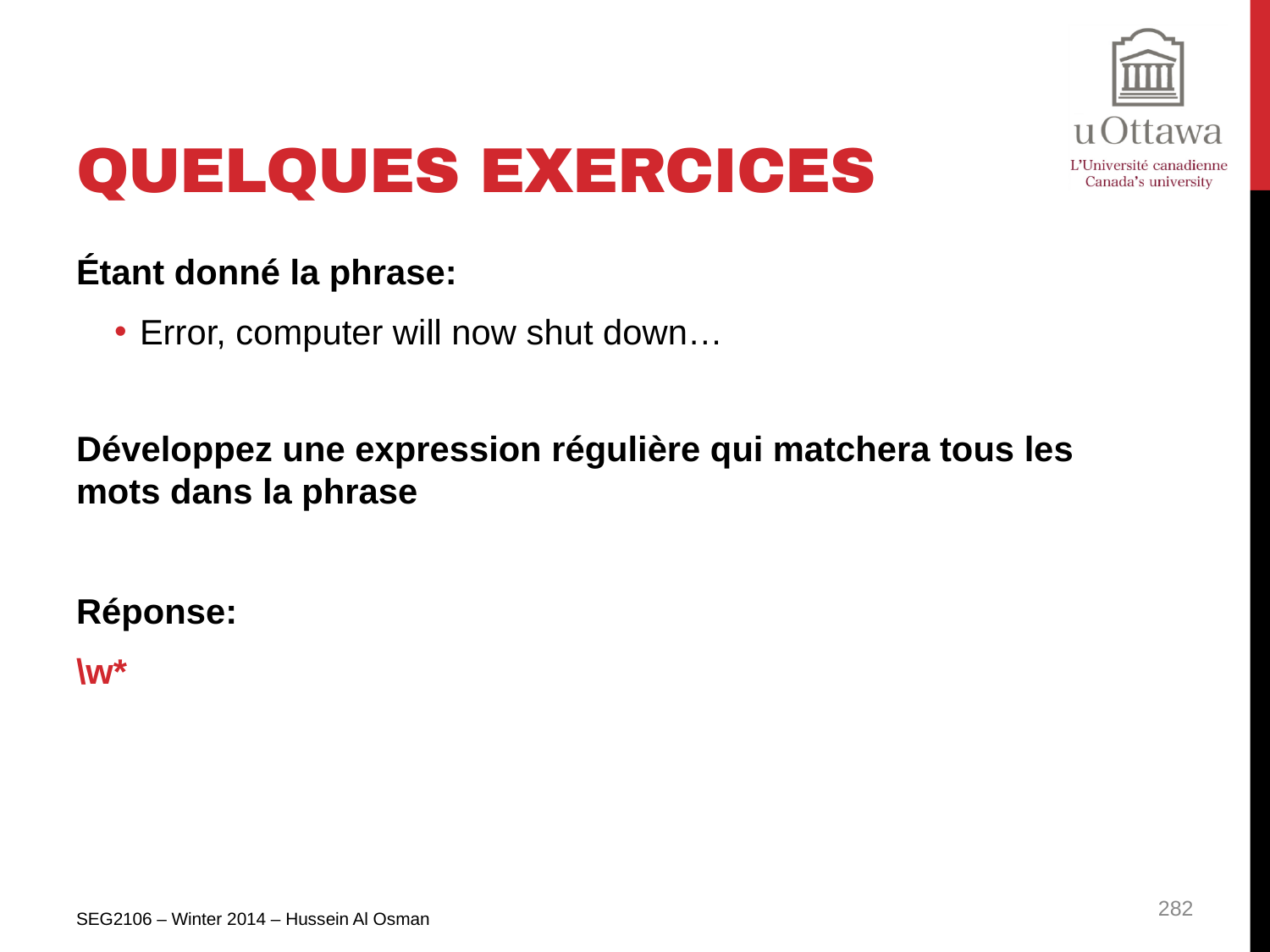

# Quelques exercices
Étant donné la phrase:
Error, computer will now shut down…

Développez une expression régulière qui matchera tous les mots dans la phrase

Réponse:
\w*
SEG2106 – Winter 2014 – Hussein Al Osman
282